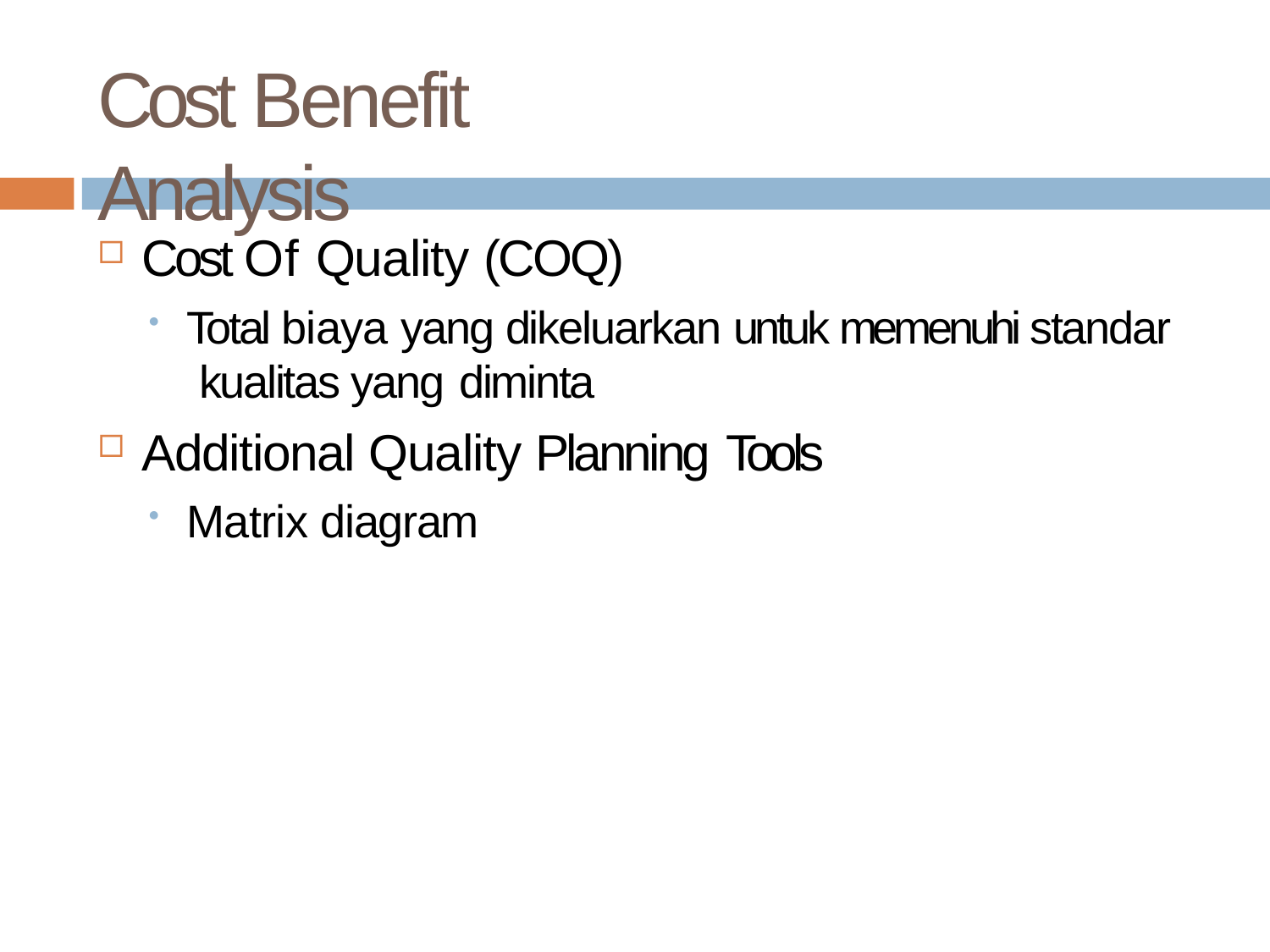

# Cost Benefit Analysis
Cost Of Quality (COQ)
Total biaya yang dikeluarkan untuk memenuhi standar  kualitas yang diminta
Additional Quality Planning Tools
Matrix diagram